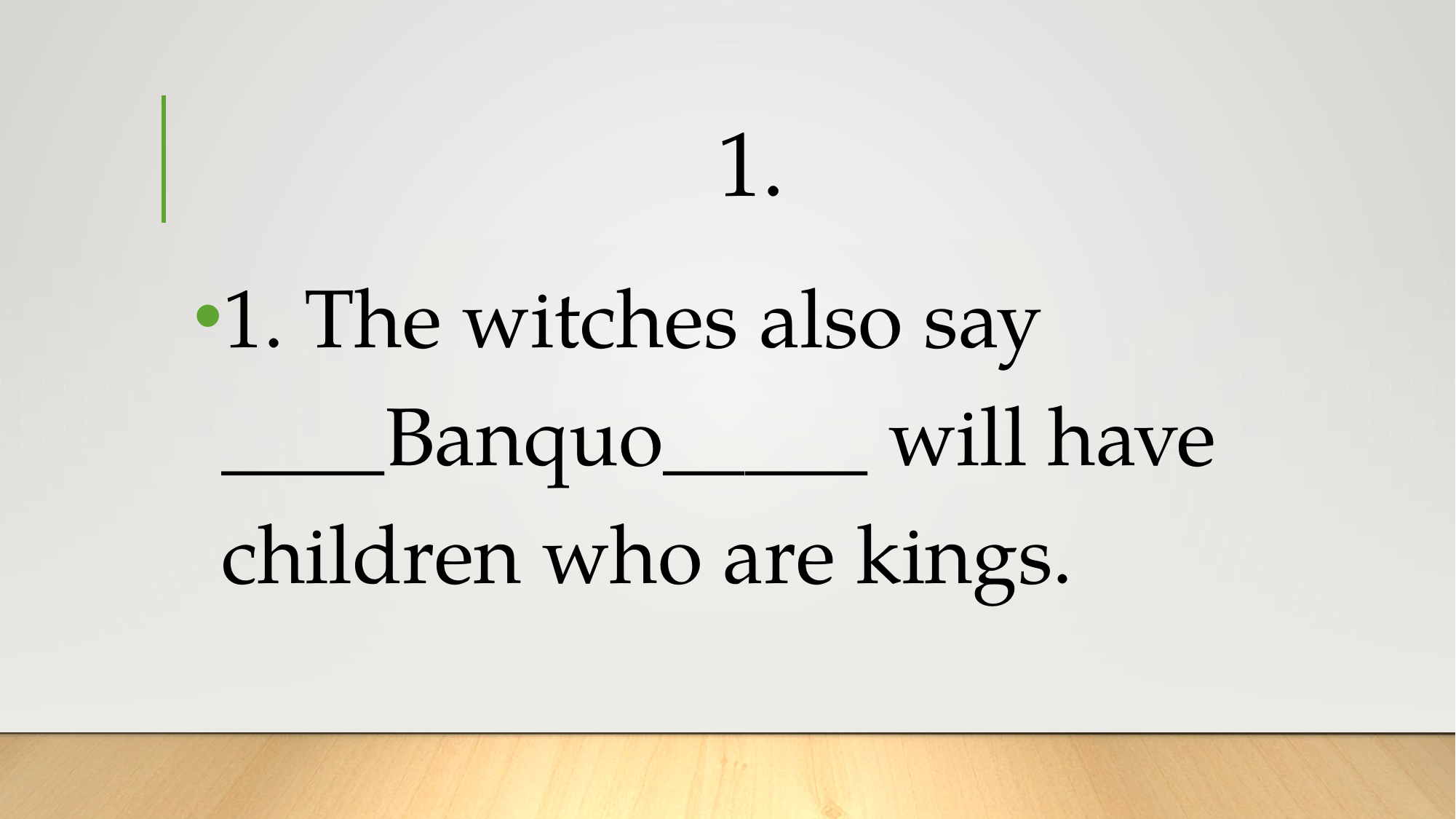

# 1.
1. The witches also say ____Banquo_____ will have children who are kings.